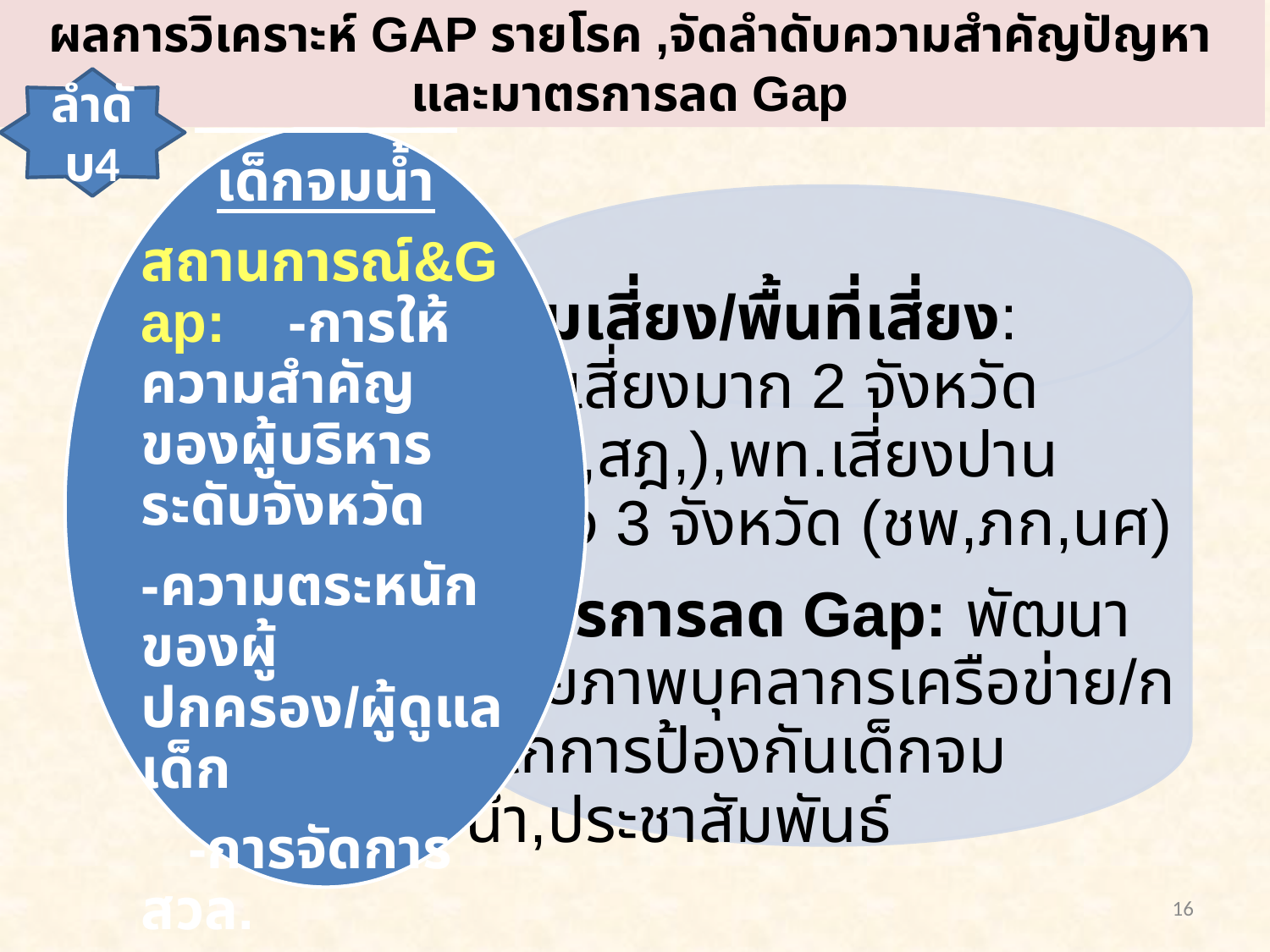

ผลการวิเคราะห์ GAP รายโรค ,จัดลำดับความสำคัญปัญหา และมาตรการลด Gap
ลำดับ4
กลุ่มเสี่ยง/พื้นที่เสี่ยง: พท.เสี่ยงมาก 2 จังหวัด (กบ.,สฎ,),พท.เสี่ยงปานกลาง 3 จังหวัด (ชพ,ภก,นศ)
มาตรการลด Gap: พัฒนาศักยภาพบุคลากรเครือข่าย/กลไกการป้องกันเด็กจมน้ำ,ประชาสัมพันธ์
การป้องกัน
เด็กจมน้ำ
สถานการณ์&Gap:    -การให้ความสำคัญของผู้บริหารระดับจังหวัด
-ความตระหนักของผู้ปกครอง/ผู้ดูแลเด็ก
   -การจัดการ สวล.
16